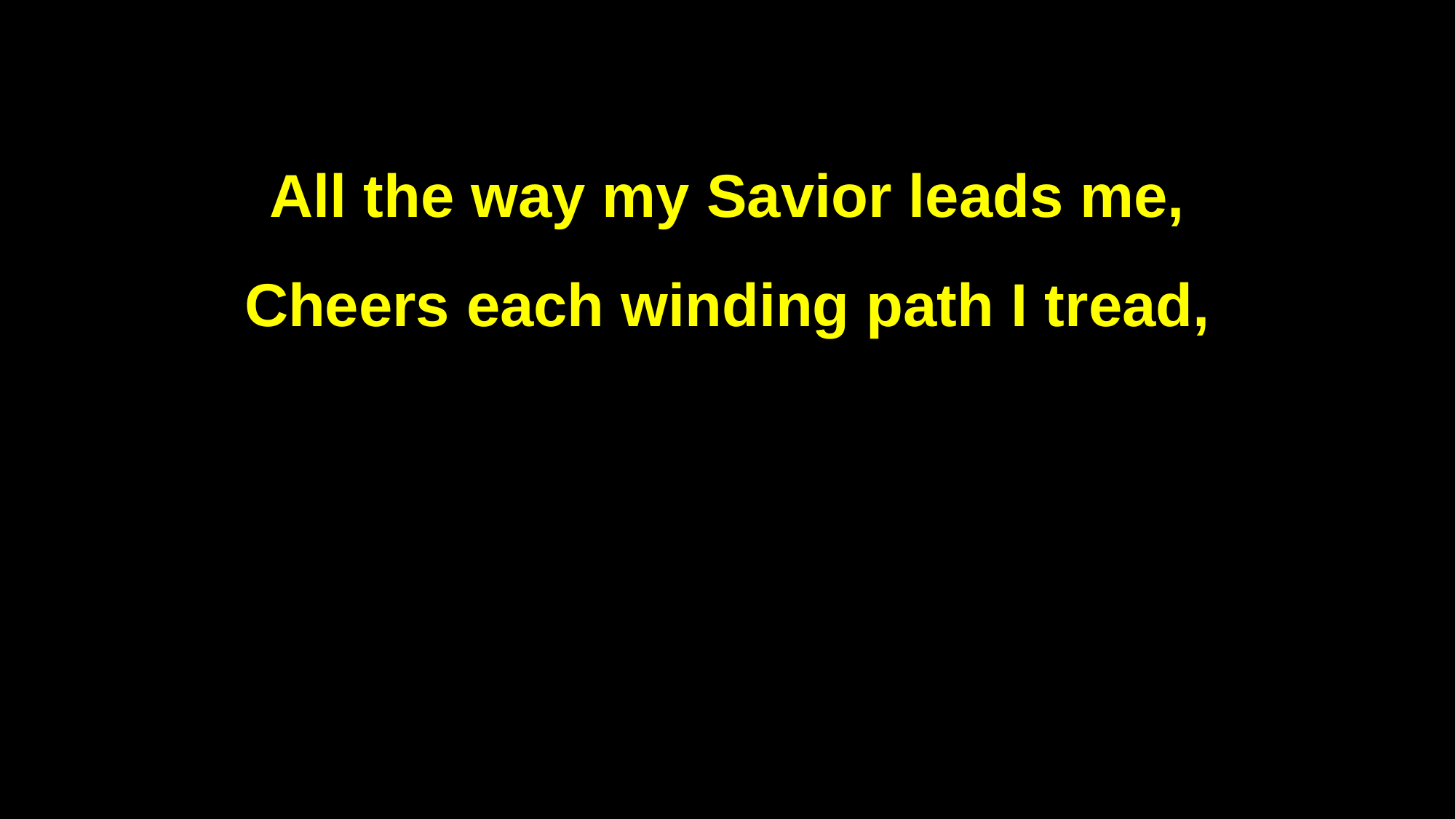

All the way my Savior leads me,
Cheers each winding path I tread,